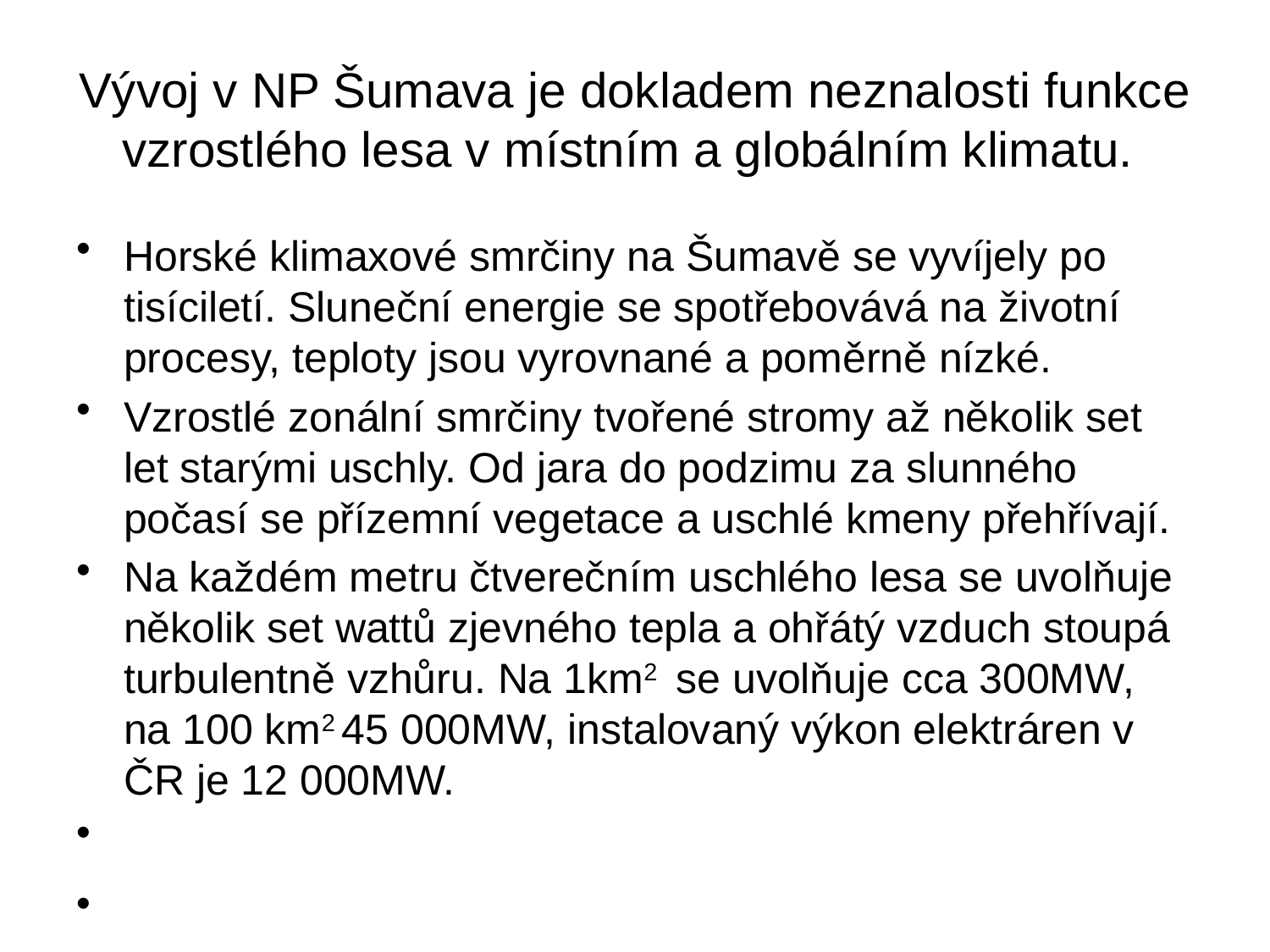

# Vývoj v NP Šumava je dokladem neznalosti funkce vzrostlého lesa v místním a globálním klimatu.
Horské klimaxové smrčiny na Šumavě se vyvíjely po tisíciletí. Sluneční energie se spotřebovává na životní procesy, teploty jsou vyrovnané a poměrně nízké.
Vzrostlé zonální smrčiny tvořené stromy až několik set let starými uschly. Od jara do podzimu za slunného počasí se přízemní vegetace a uschlé kmeny přehřívají.
Na každém metru čtverečním uschlého lesa se uvolňuje několik set wattů zjevného tepla a ohřátý vzduch stoupá turbulentně vzhůru. Na 1km2  se uvolňuje cca 300MW, na 100 km2 45 000MW, instalovaný výkon elektráren v ČR je 12 000MW.